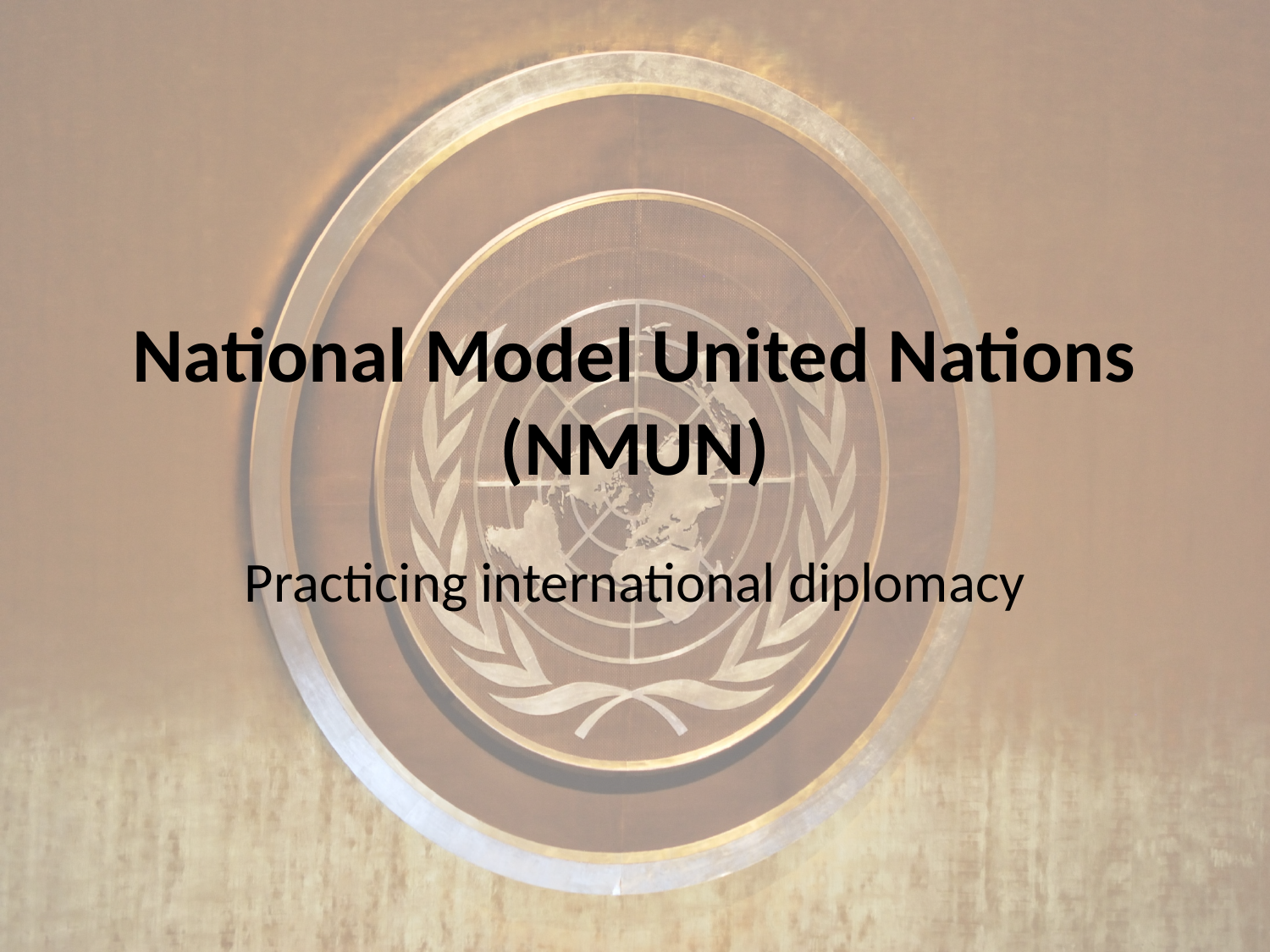

# National Model United Nations (NMUN)
Practicing international diplomacy